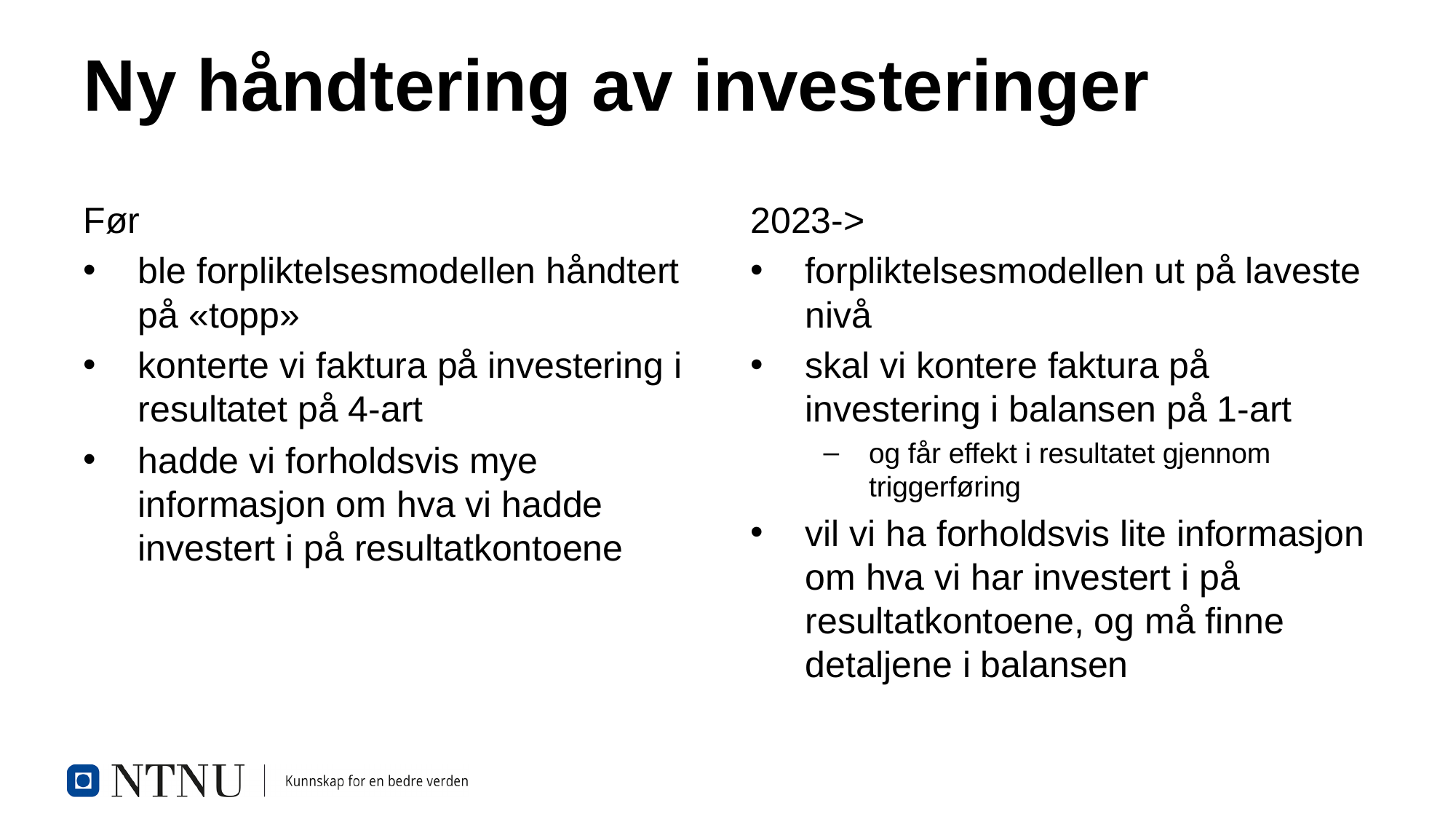

# Ny håndtering av investeringer
Før
ble forpliktelsesmodellen håndtert på «topp»
konterte vi faktura på investering i resultatet på 4-art
hadde vi forholdsvis mye informasjon om hva vi hadde investert i på resultatkontoene

2023->
forpliktelsesmodellen ut på laveste nivå
skal vi kontere faktura på investering i balansen på 1-art
og får effekt i resultatet gjennom triggerføring
vil vi ha forholdsvis lite informasjon om hva vi har investert i på resultatkontoene, og må finne detaljene i balansen